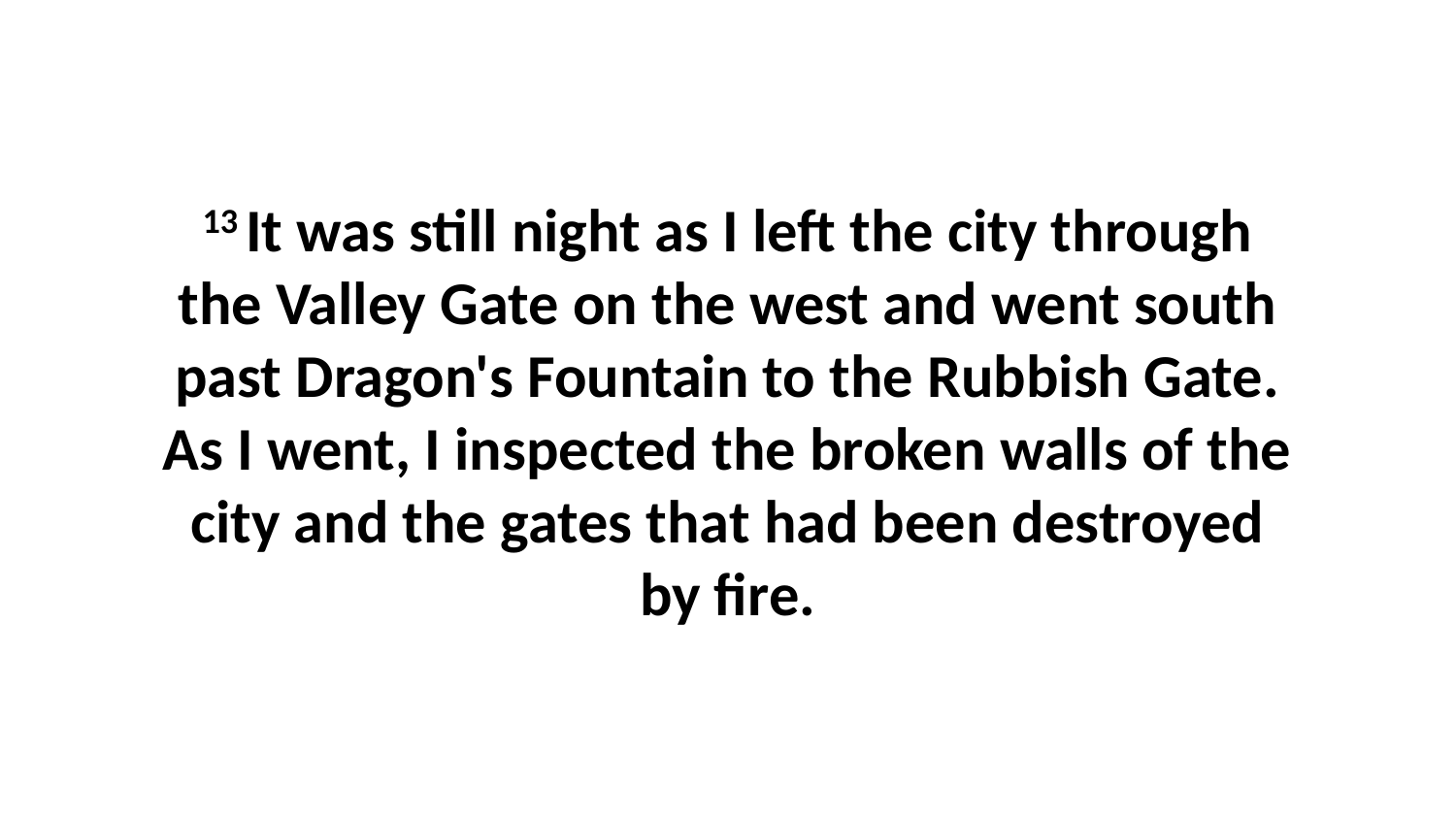

13 It was still night as I left the city through the Valley Gate on the west and went south past Dragon's Fountain to the Rubbish Gate. As I went, I inspected the broken walls of the city and the gates that had been destroyed by fire.